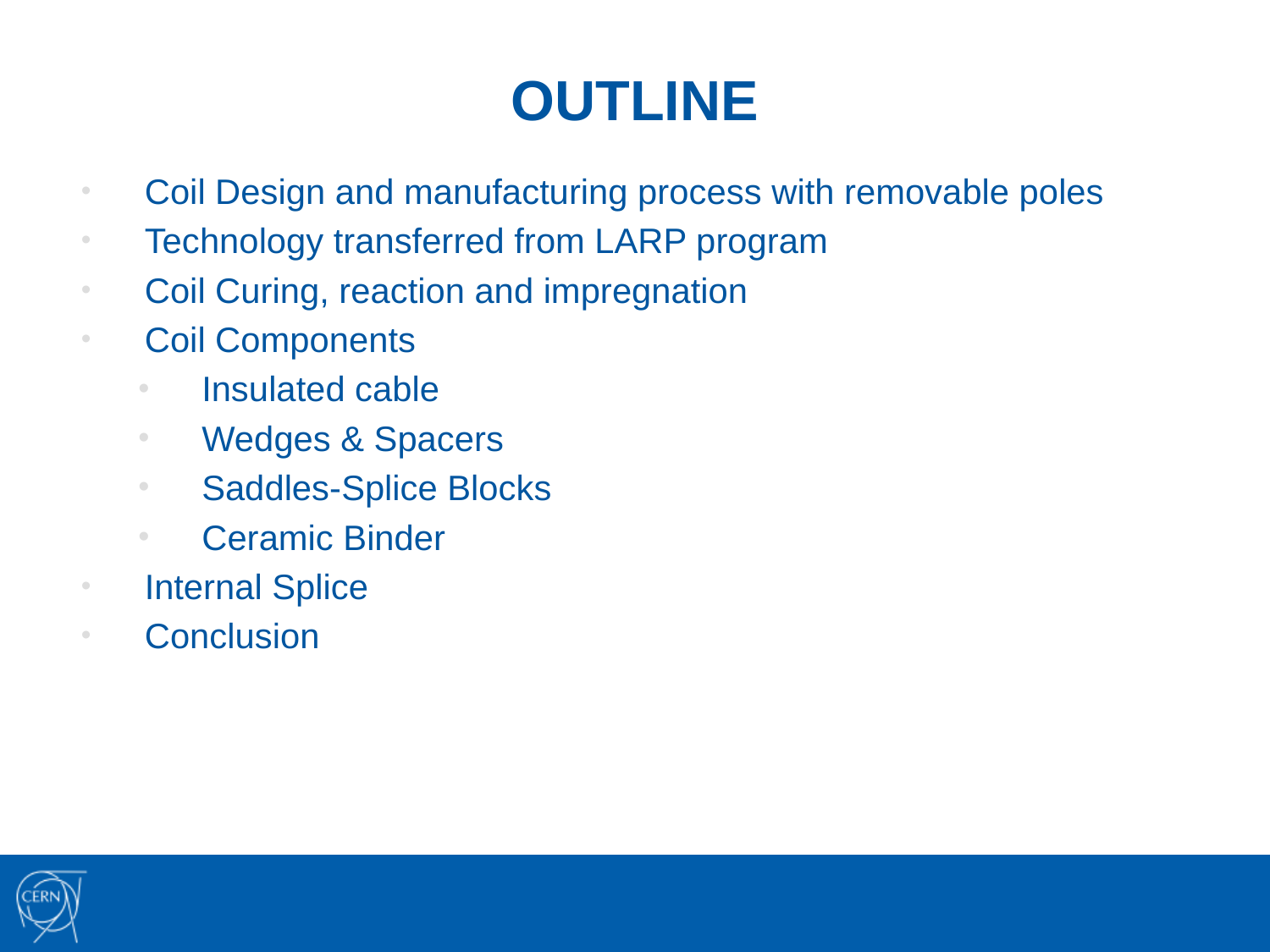

# OUTLINE
Coil Design and manufacturing process with removable poles
Technology transferred from LARP program
Coil Curing, reaction and impregnation
Coil Components
Insulated cable
Wedges & Spacers
Saddles-Splice Blocks
Ceramic Binder
Internal Splice
Conclusion